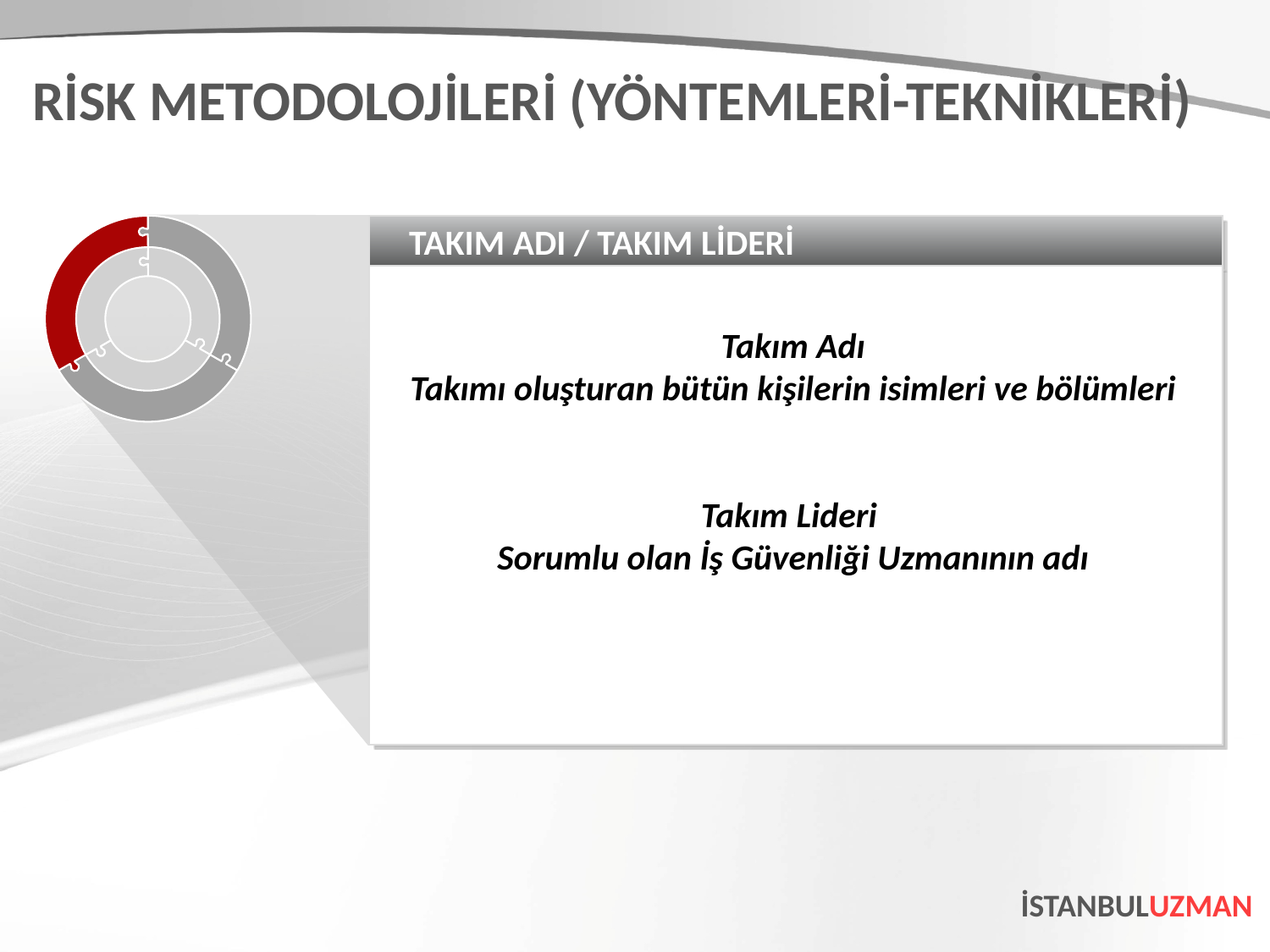

RİSK METODOLOJİLERİ (YÖNTEMLERİ-TEKNİKLERİ)

TAKIM ADI / TAKIM LİDERİ

Takım Adı
Takımı oluşturan bütün kişilerin isimleri ve bölümleri

Takım Lideri
Sorumlu olan İş Güvenliği Uzmanının adı
İSTANBULUZMAN